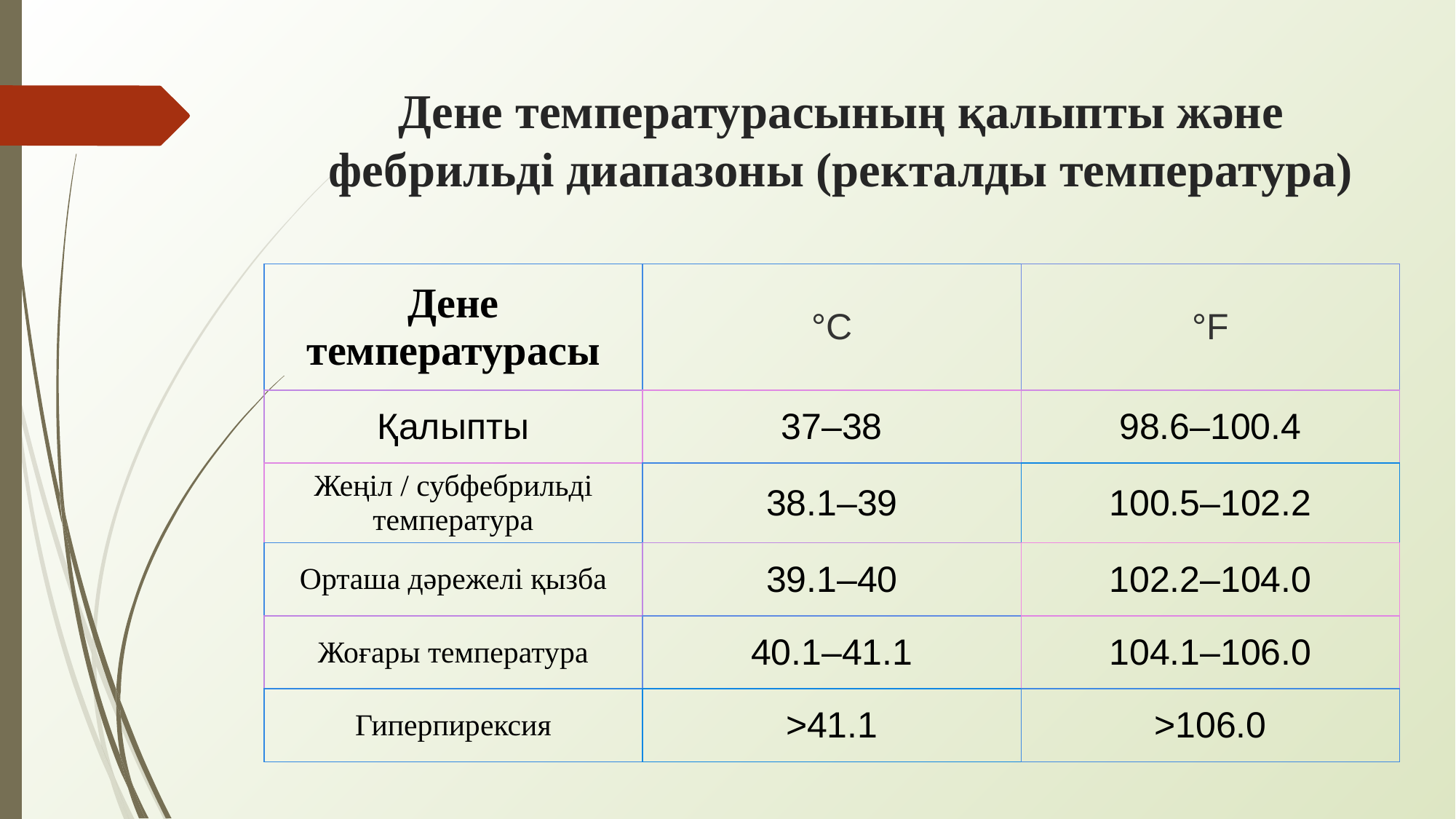

# Дене температурасының қалыпты және фебрильді диапазоны (ректалды температура)
| Дене температурасы | °C | °F |
| --- | --- | --- |
| Қалыпты | 37–38 | 98.6–100.4 |
| Жеңіл / субфебрильді температура | 38.1–39 | 100.5–102.2 |
| Орташа дәрежелі қызба | 39.1–40 | 102.2–104.0 |
| Жоғары температура | 40.1–41.1 | 104.1–106.0 |
| Гиперпирексия | >41.1 | >106.0 |